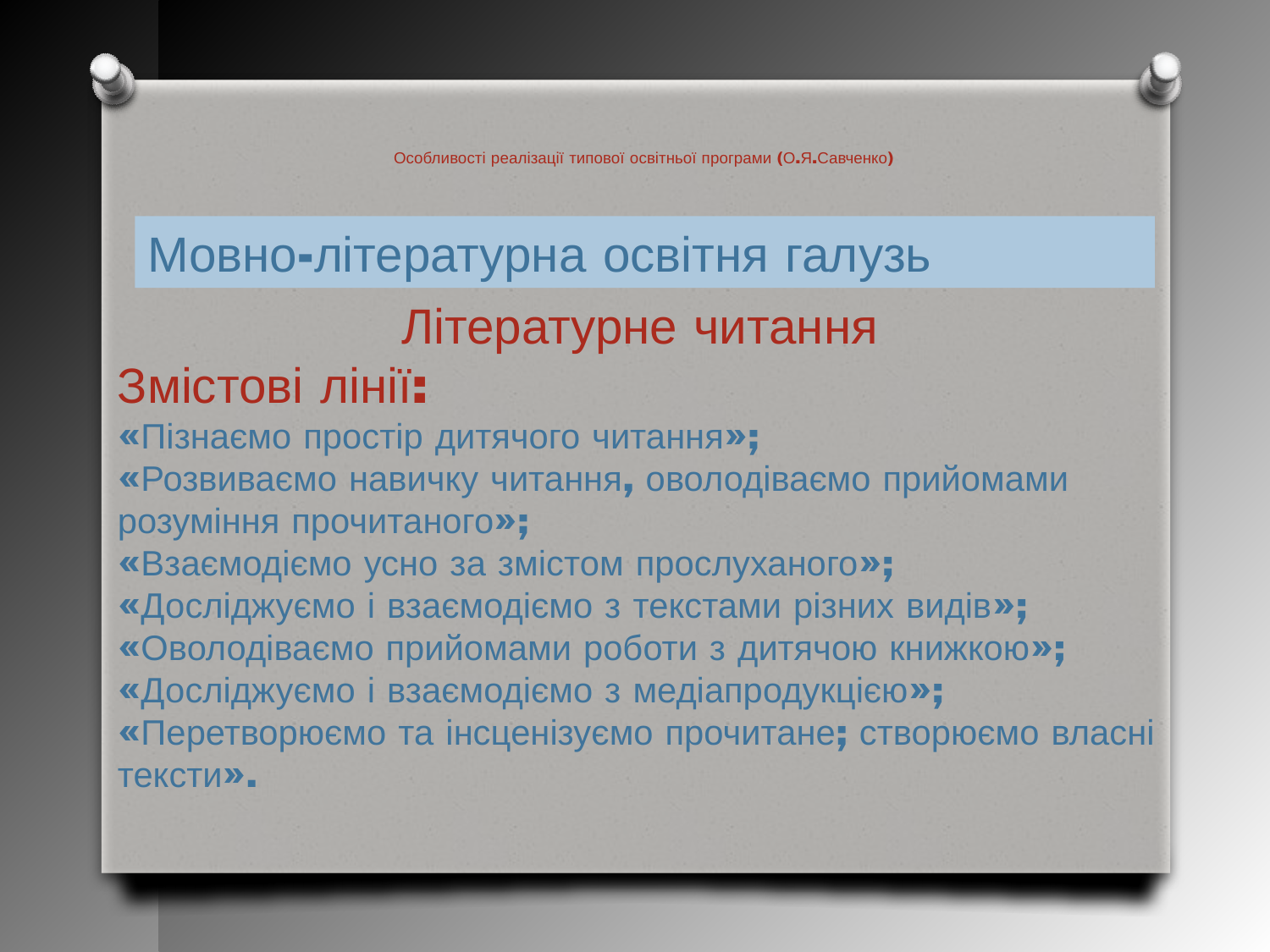

Особливості реалізації типової освітньої програми (О.Я.Савченко)
Мовно-літературна освітня галузь
Літературне читання
Змістові лінії:
«Пізнаємо простір дитячого читання»;
«Розвиваємо навичку читання, оволодіваємо прийомами розуміння прочитаного»;
«Взаємодіємо усно за змістом прослуханого»;
«Досліджуємо і взаємодіємо з текстами різних видів»;
«Оволодіваємо прийомами роботи з дитячою книжкою»;
«Досліджуємо і взаємодіємо з медіапродукцією»;
«Перетворюємо та інсценізуємо прочитане; створюємо власні тексти».